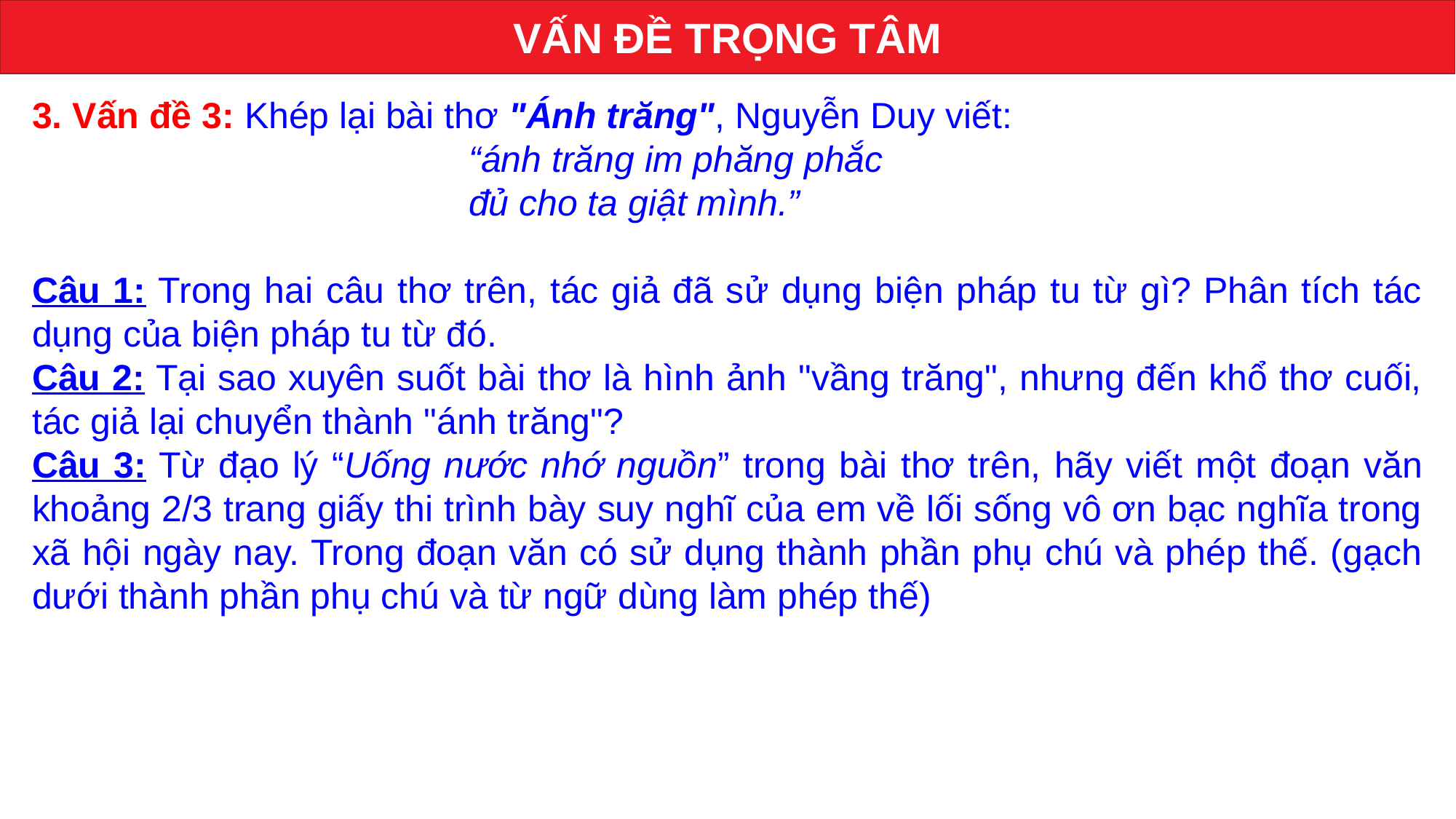

VẤN ĐỀ TRỌNG TÂM
3. Vấn đề 3: Khép lại bài thơ "Ánh trăng", Nguyễn Duy viết:
“ánh trăng im phăng phắc
đủ cho ta giật mình.”

Câu 1: Trong hai câu thơ trên, tác giả đã sử dụng biện pháp tu từ gì? Phân tích tác dụng của biện pháp tu từ đó.
Câu 2: Tại sao xuyên suốt bài thơ là hình ảnh "vầng trăng", nhưng đến khổ thơ cuối, tác giả lại chuyển thành "ánh trăng"?
Câu 3: Từ đạo lý “Uống nước nhớ nguồn” trong bài thơ trên, hãy viết một đoạn văn khoảng 2/3 trang giấy thi trình bày suy nghĩ của em về lối sống vô ơn bạc nghĩa trong xã hội ngày nay. Trong đoạn văn có sử dụng thành phần phụ chú và phép thế. (gạch dưới thành phần phụ chú và từ ngữ dùng làm phép thế)